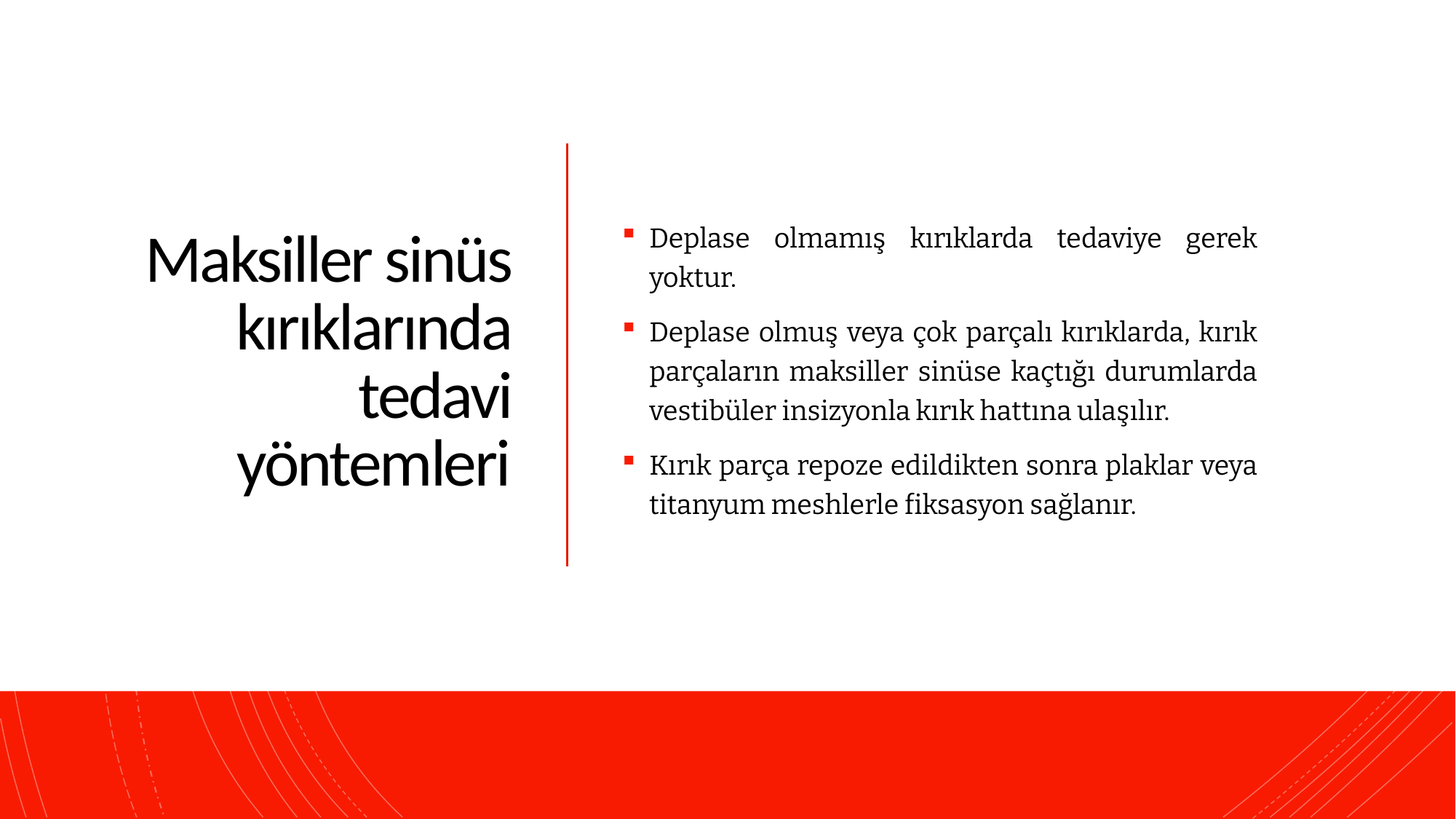

# Maksiller sinüs kırıklarında tedavi yöntemleri
Deplase olmamış kırıklarda tedaviye gerek yoktur.
Deplase olmuş veya çok parçalı kırıklarda, kırık parçaların maksiller sinüse kaçtığı durumlarda vestibüler insizyonla kırık hattına ulaşılır.
Kırık parça repoze edildikten sonra plaklar veya titanyum meshlerle fiksasyon sağlanır.